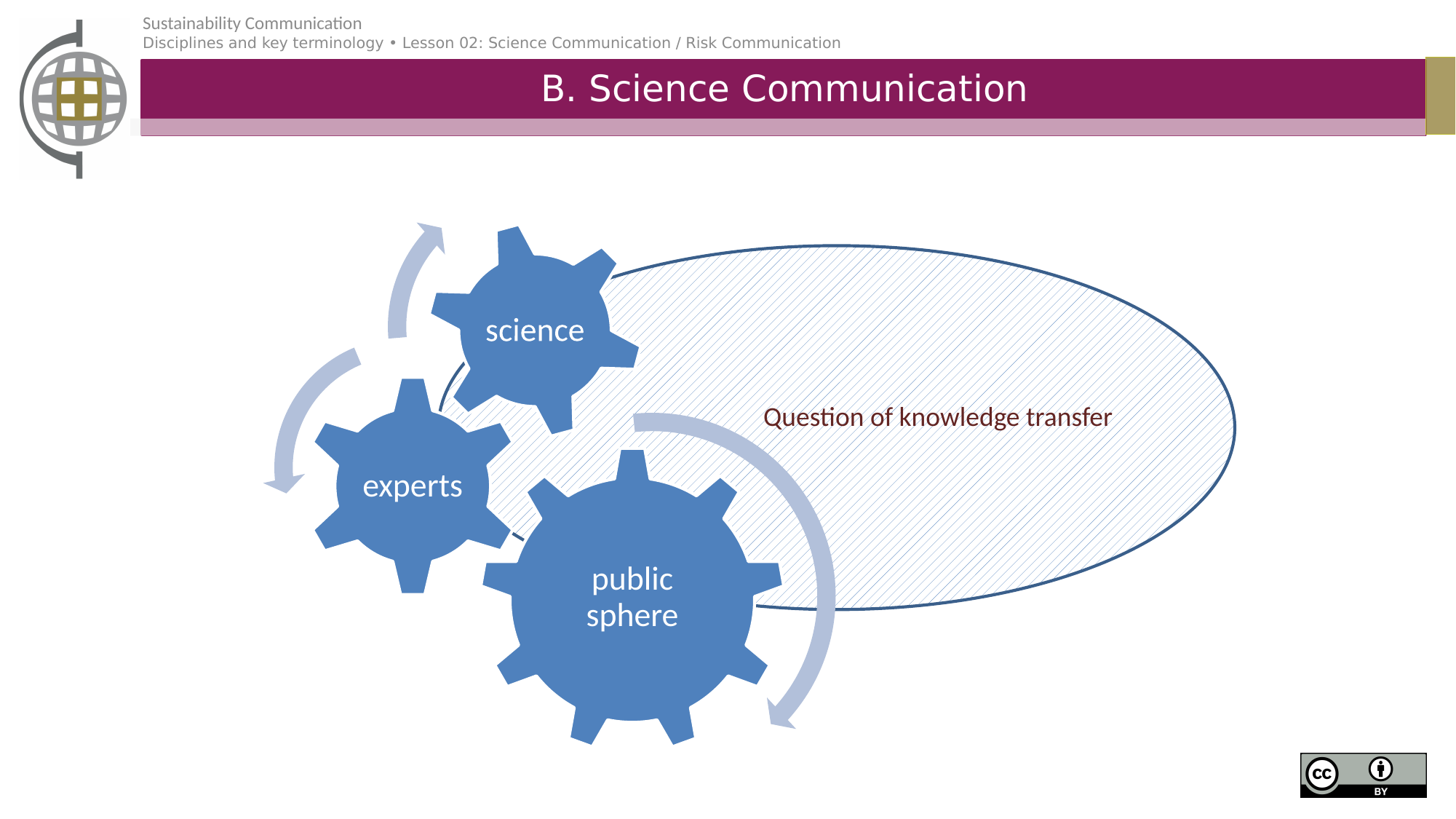

# B. Science Communication
public sphere
experts
science

Question of knowledge transfer